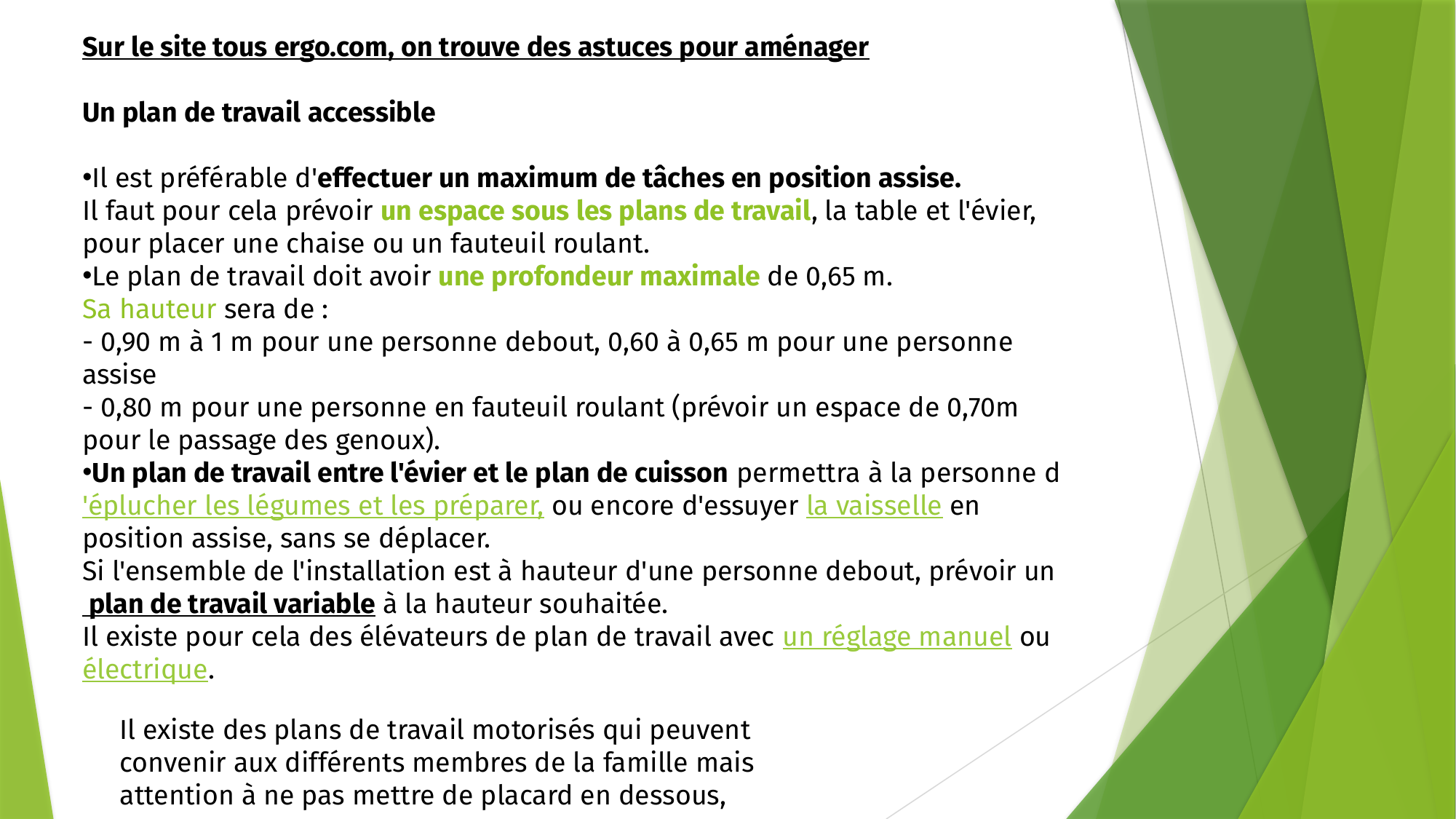

Sur le site tous ergo.com, on trouve des astuces pour aménager

Un plan de travail accessible

Il est préférable d'effectuer un maximum de tâches en position assise.
Il faut pour cela prévoir un espace sous les plans de travail, la table et l'évier, pour placer une chaise ou un fauteuil roulant.
Le plan de travail doit avoir une profondeur maximale de 0,65 m.
Sa hauteur sera de :
- 0,90 m à 1 m pour une personne debout, 0,60 à 0,65 m pour une personne assise
- 0,80 m pour une personne en fauteuil roulant (prévoir un espace de 0,70m pour le passage des genoux).
Un plan de travail entre l'évier et le plan de cuisson permettra à la personne d'éplucher les légumes et les préparer, ou encore d'essuyer la vaisselle en position assise, sans se déplacer.
Si l'ensemble de l'installation est à hauteur d'une personne debout, prévoir un plan de travail variable à la hauteur souhaitée.
Il existe pour cela des élévateurs de plan de travail avec un réglage manuel ou électrique.
Il existe des plans de travail motorisés qui peuvent convenir aux différents membres de la famille mais attention à ne pas mettre de placard en dessous,